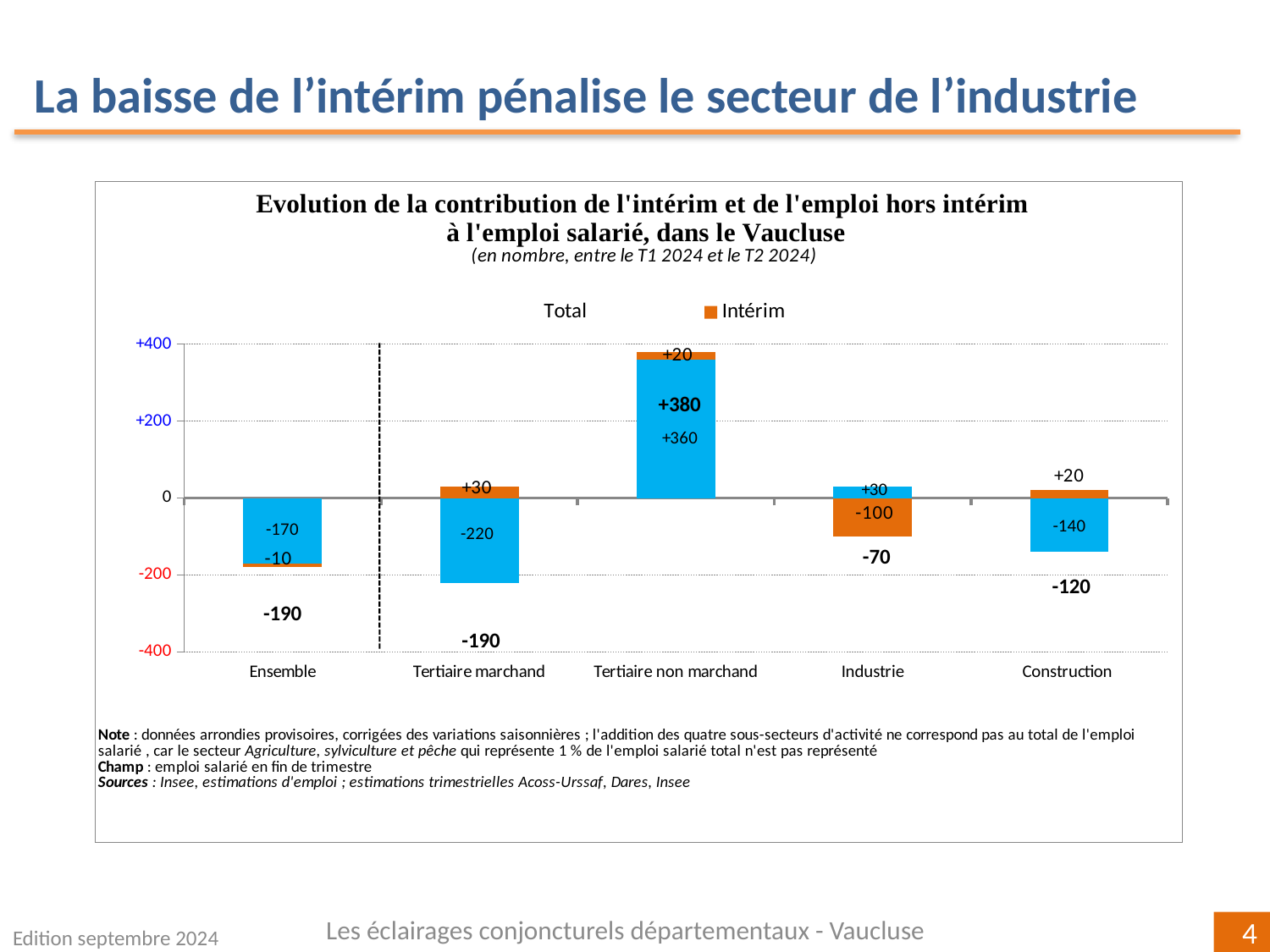

La baisse de l’intérim pénalise le secteur de l’industrie

### Chart

| Category |  |  |  |
|---|---|---|---|
| Ensemble | -170.0 | -10.0 | -190.0 |
| Tertiaire marchand | -220.0 | 30.0 | -190.0 |
| Tertiaire non marchand | 360.0 | 20.0 | 380.0 |
| Industrie | 30.0 | -100.0 | -70.0 |
| Construction
 | -140.0 | 20.0 | -120.0 |
Les éclairages conjoncturels départementaux - Vaucluse
Edition septembre 2024
4